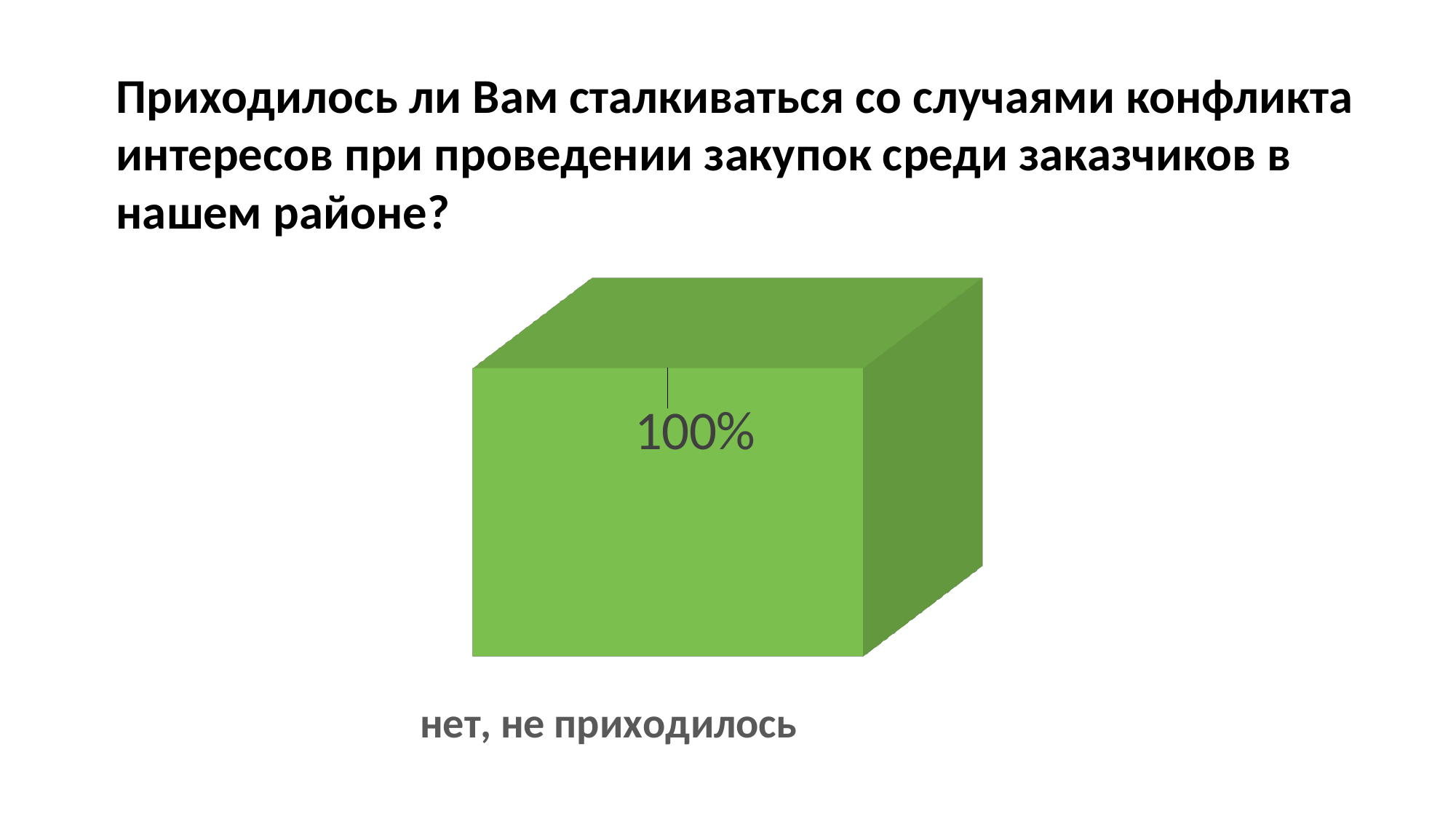

Приходилось ли Вам сталкиваться со случаями конфликта интересов при проведении закупок среди заказчиков в нашем районе?

[unsupported chart]